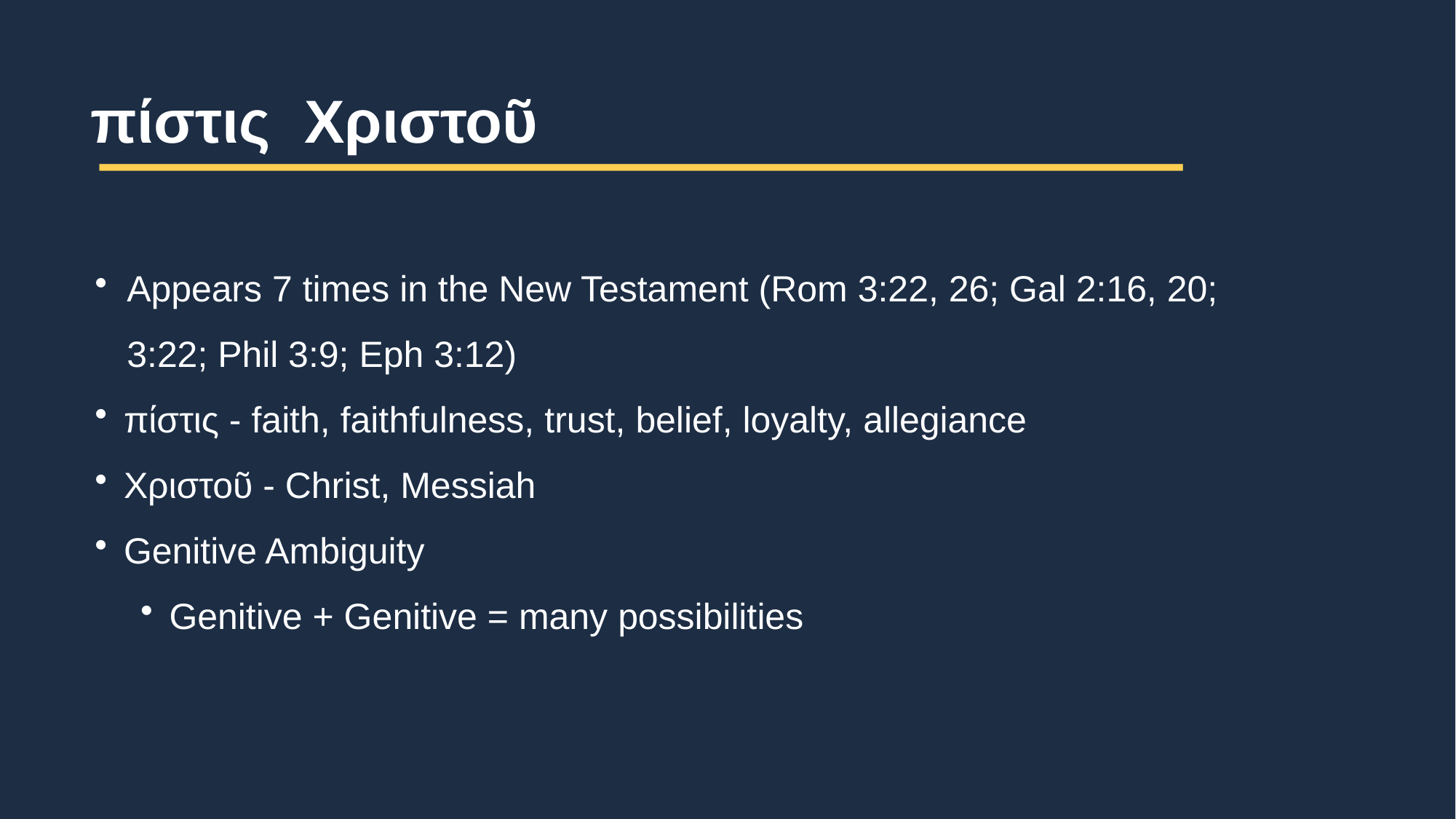

πίστις  Χριστοῦ
Appears 7 times in the New Testament (Rom 3:22, 26; Gal 2:16, 20; 3:22; Phil 3:9; Eph 3:12)
πίστις - faith, faithfulness, trust, belief, loyalty, allegiance
Χριστοῦ - Christ, Messiah
Genitive Ambiguity
Genitive + Genitive = many possibilities